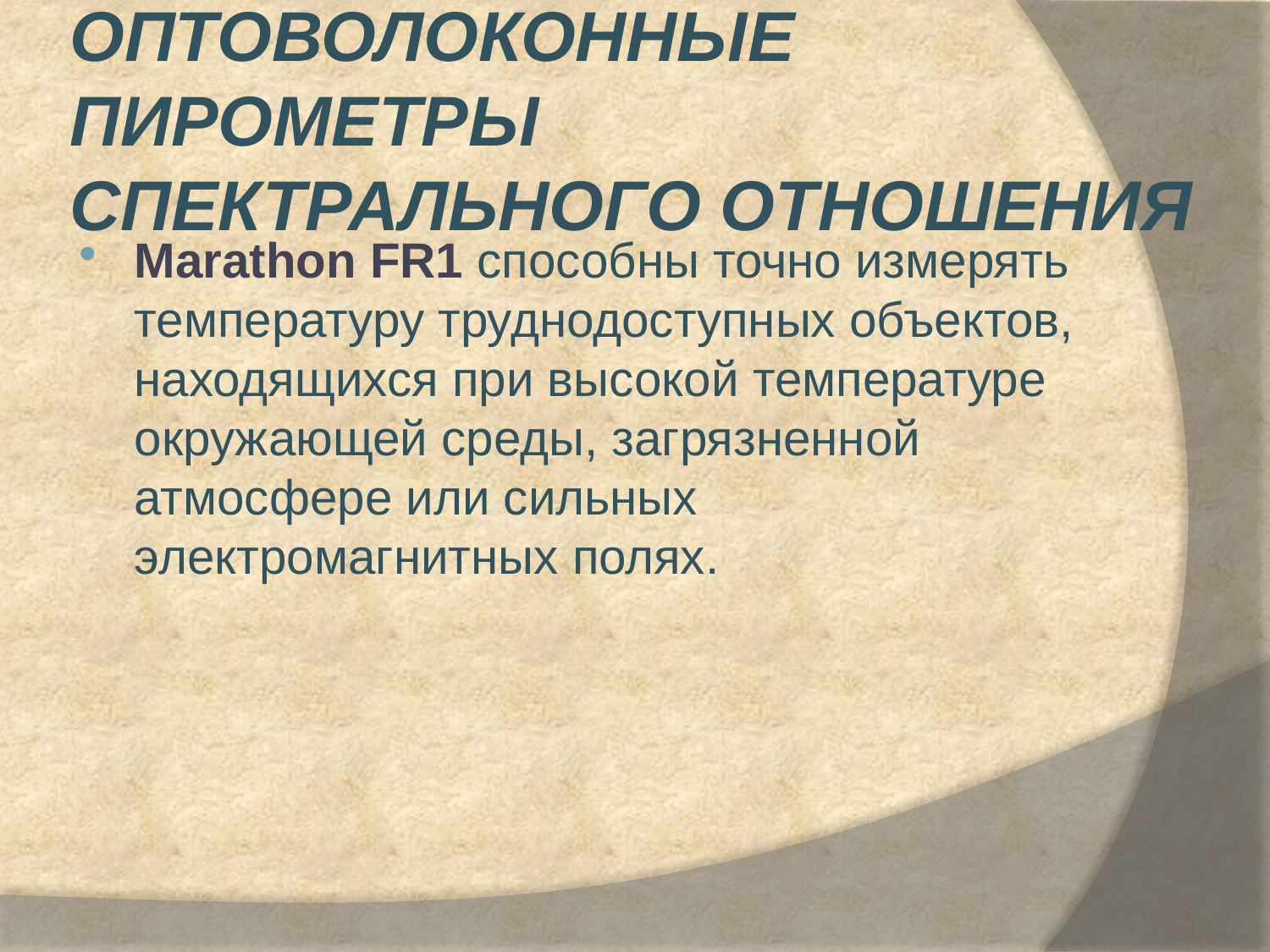

# Оптоволоконные пирометры спектрального отношения
Marathon FR1 способны точно измерять температуру труднодоступных объектов, находящихся при высокой температуре окружающей среды, загрязненной атмосфере или сильных электромагнитных полях.